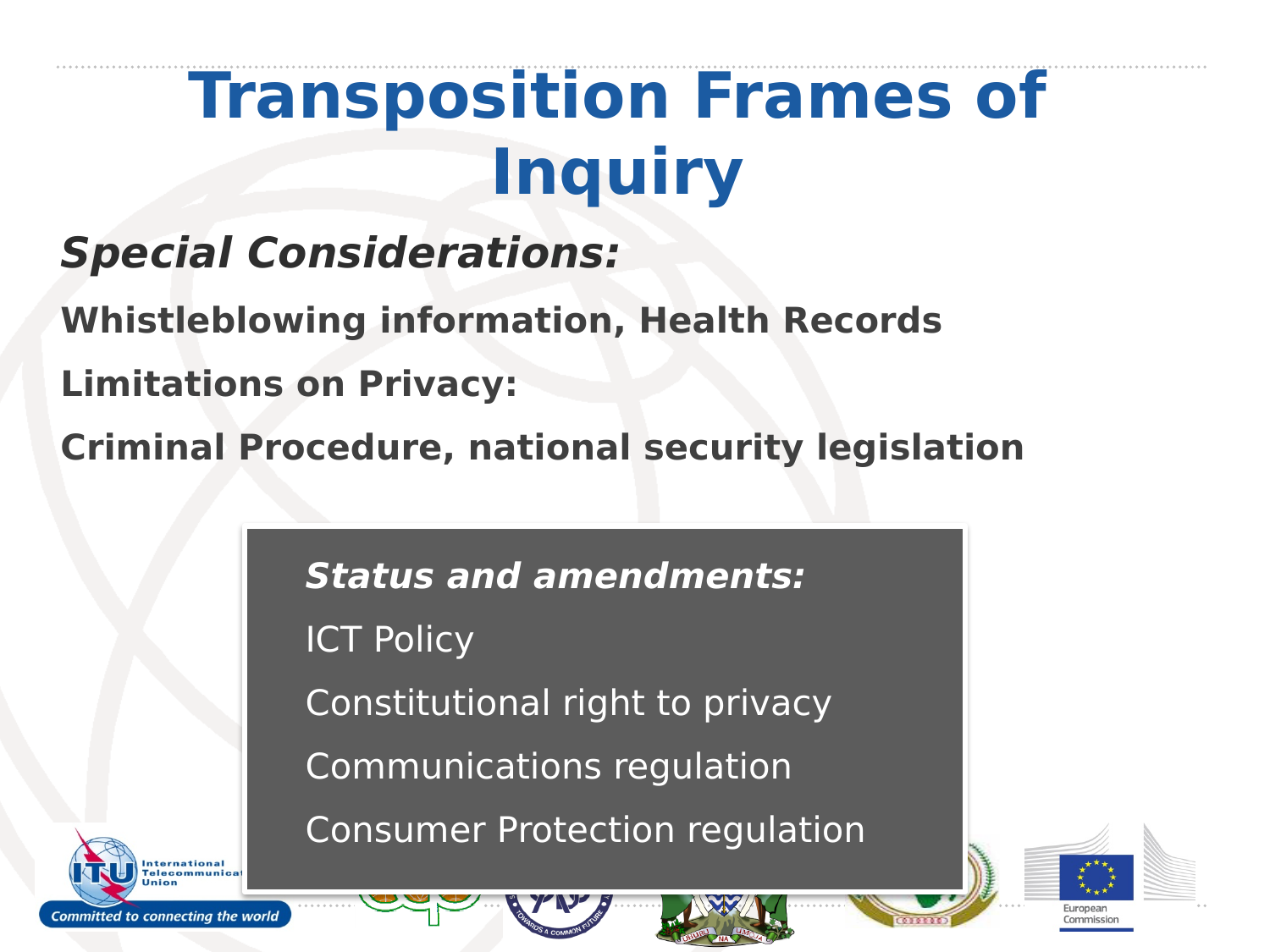

# Transposition Frames of Inquiry

Special Considerations:
Whistleblowing information, Health Records
Limitations on Privacy:
Criminal Procedure, national security legislation

Status and amendments:
ICT Policy
Constitutional right to privacy
Communications regulation
Consumer Protection regulation